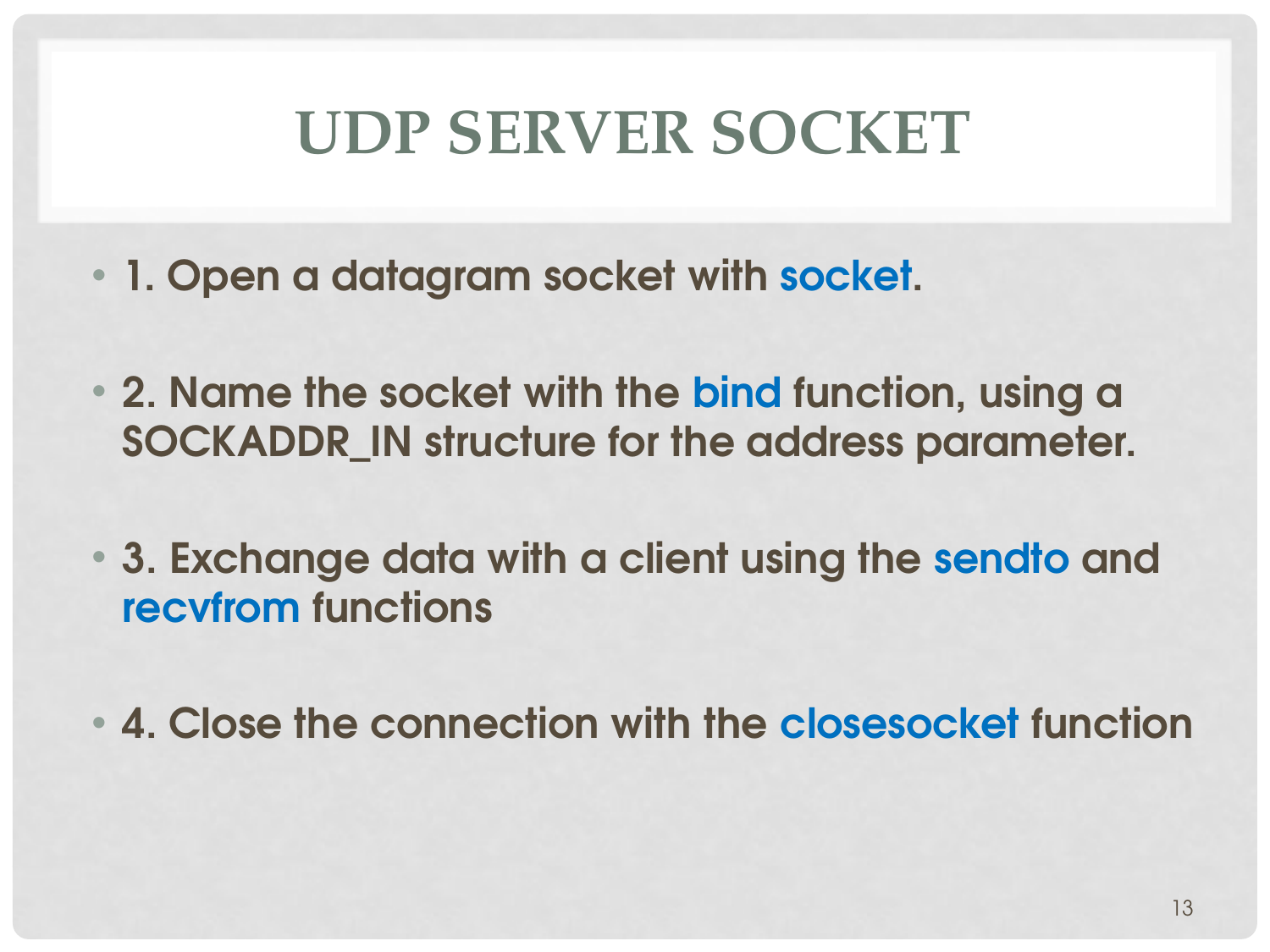

# UDP server socket
1. Open a datagram socket with socket.

2. Name the socket with the bind function, using a SOCKADDR_IN structure for the address parameter.

3. Exchange data with a client using the sendto and recvfrom functions

4. Close the connection with the closesocket function

13